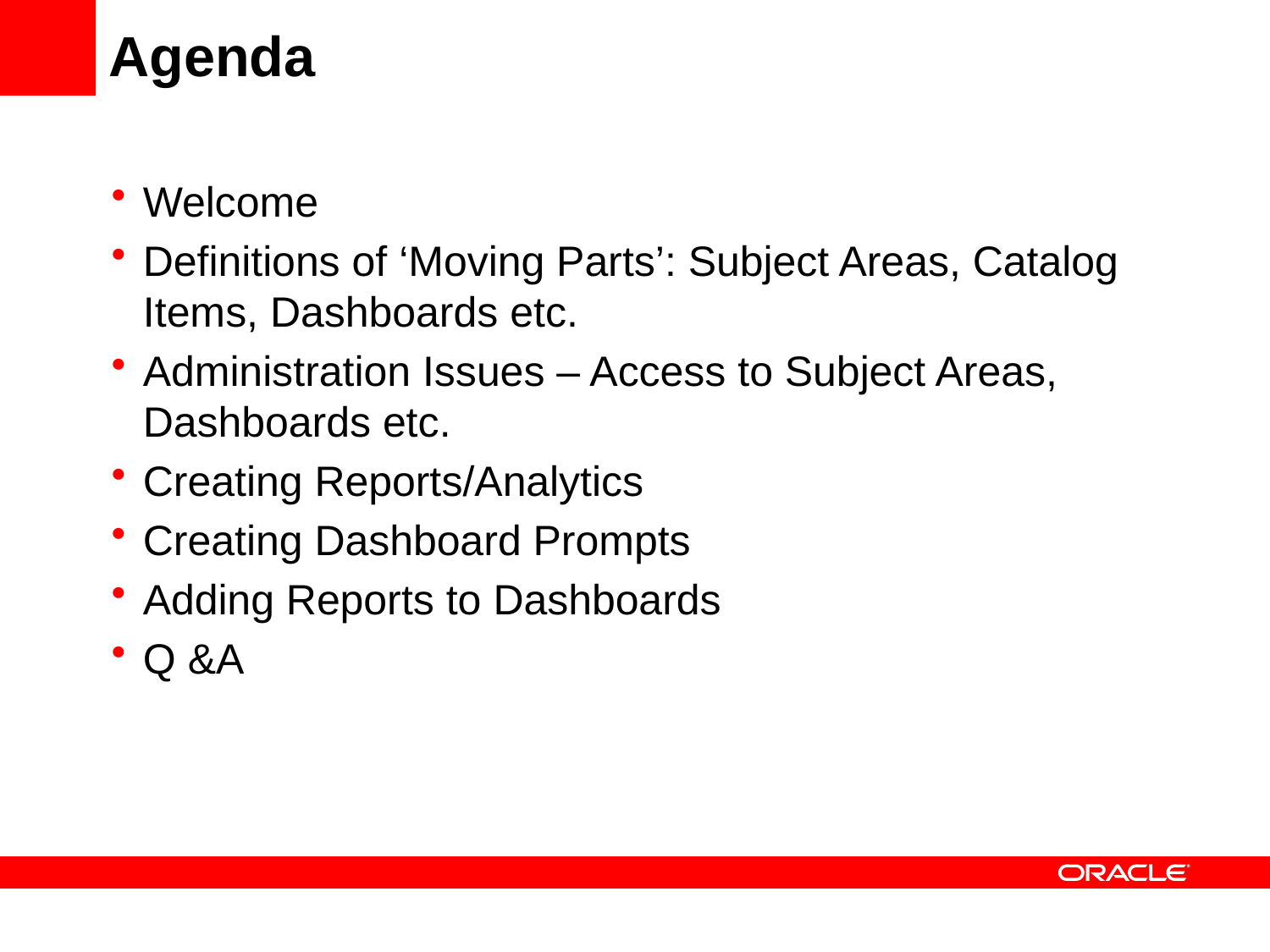

# Agenda
Welcome
Definitions of ‘Moving Parts’: Subject Areas, Catalog Items, Dashboards etc.
Administration Issues – Access to Subject Areas, Dashboards etc.
Creating Reports/Analytics
Creating Dashboard Prompts
Adding Reports to Dashboards
Q &A